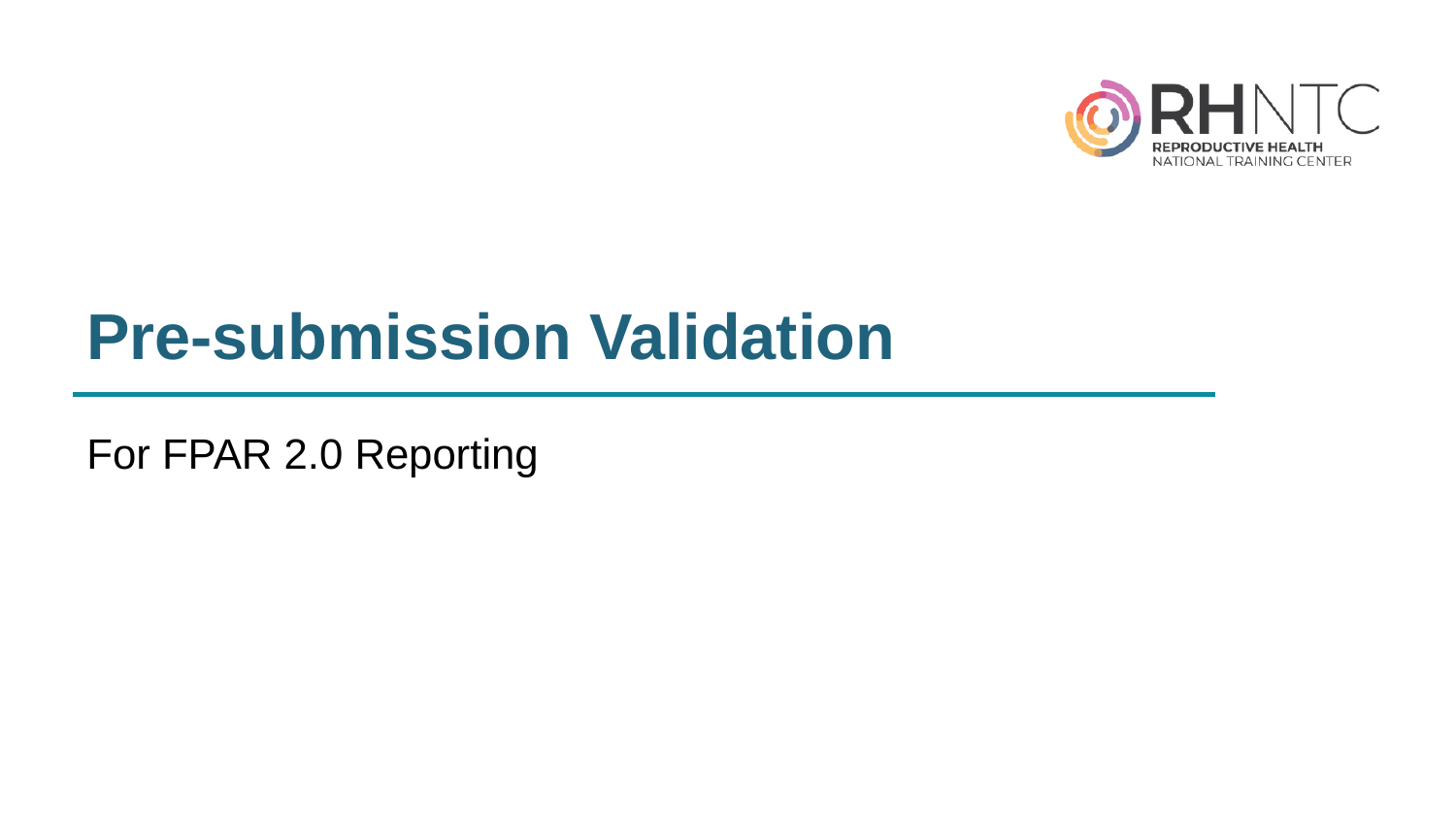

# Pre-submission Validation
For FPAR 2.0 Reporting